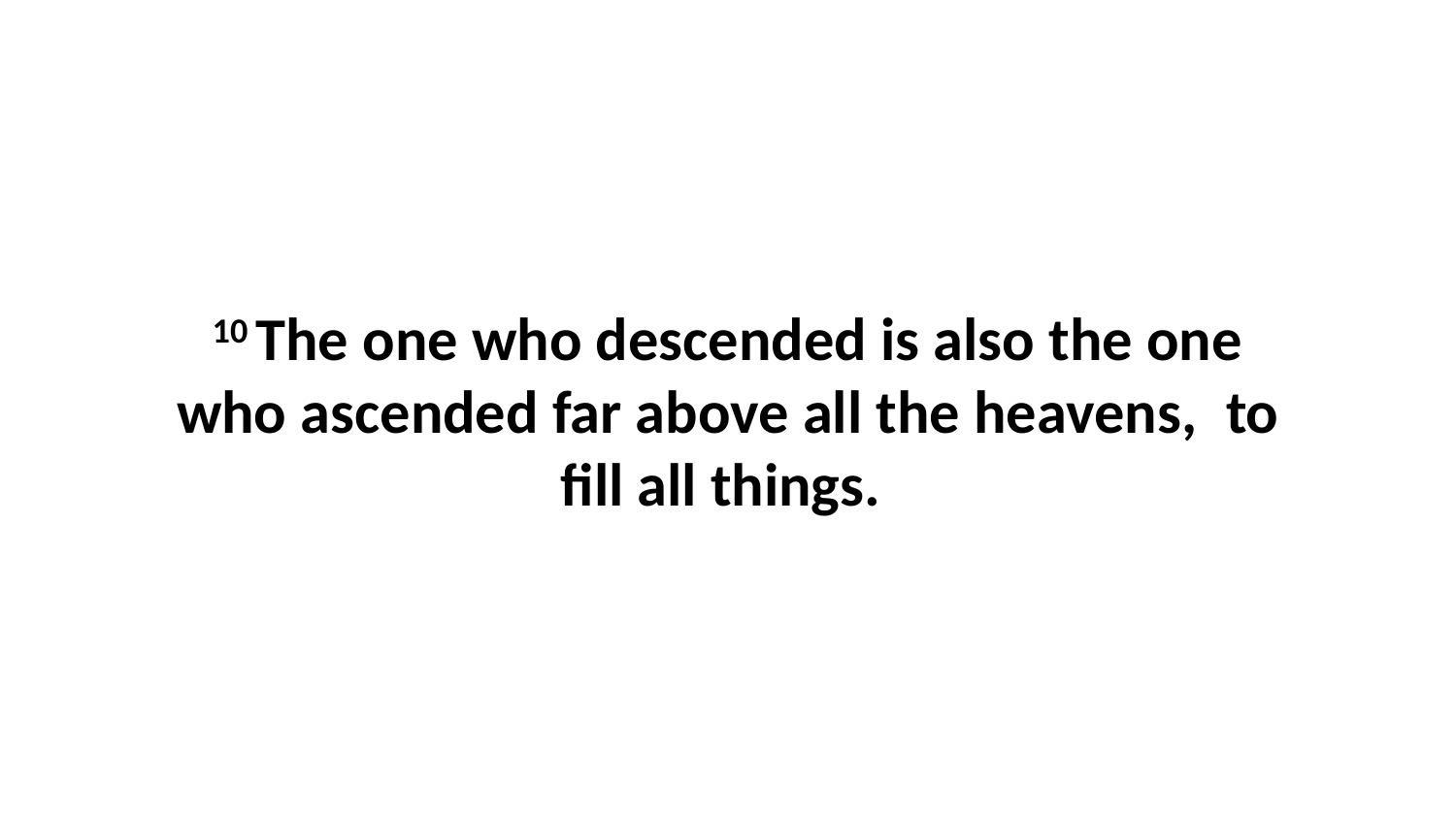

10 The one who descended is also the one who ascended far above all the heavens,  to fill all things.